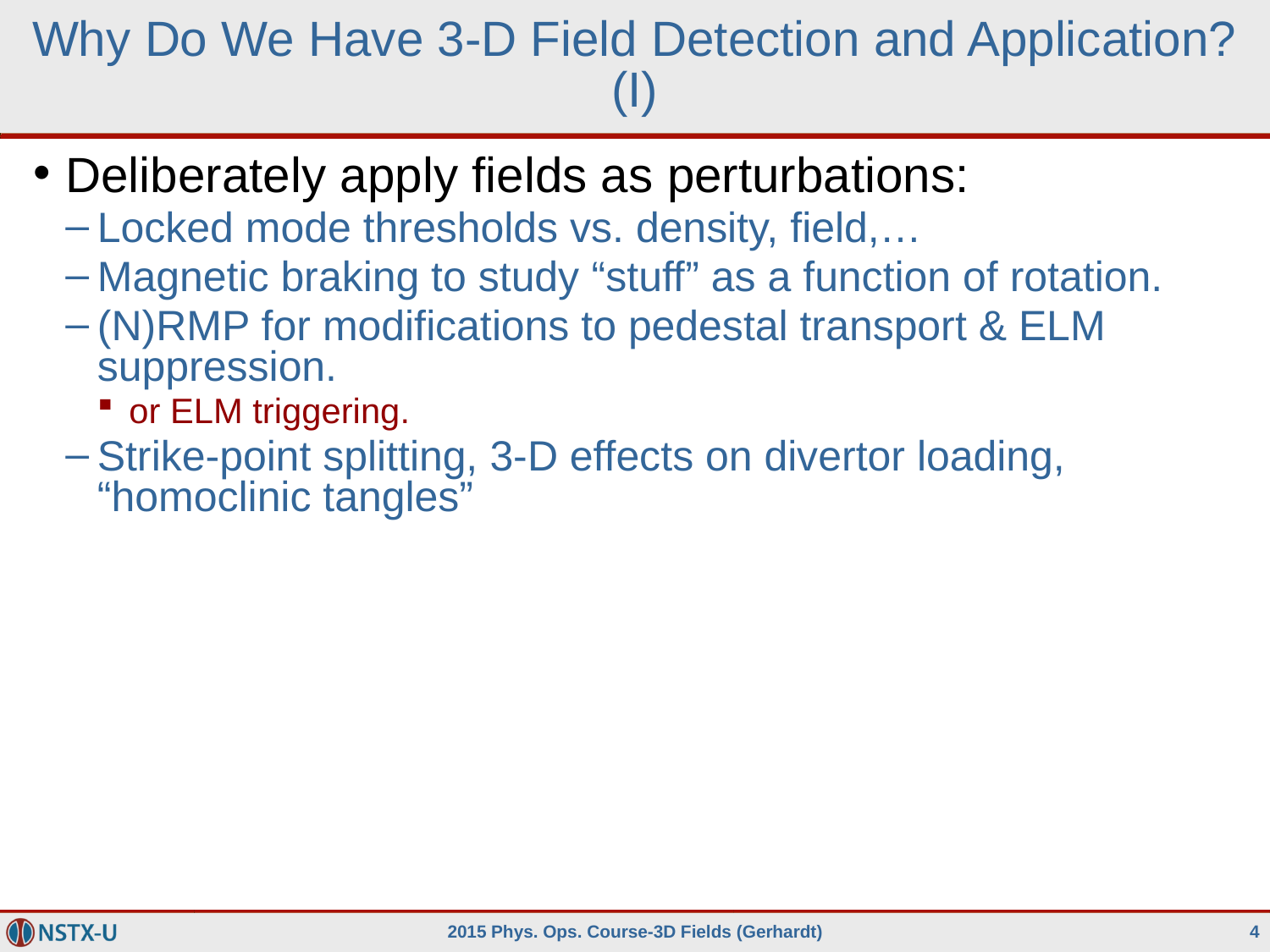

# Why Do We Have 3-D Field Detection and Application? (I)
Deliberately apply fields as perturbations:
Locked mode thresholds vs. density, field,…
Magnetic braking to study “stuff” as a function of rotation.
(N)RMP for modifications to pedestal transport & ELM suppression.
or ELM triggering.
Strike-point splitting, 3-D effects on divertor loading, “homoclinic tangles”